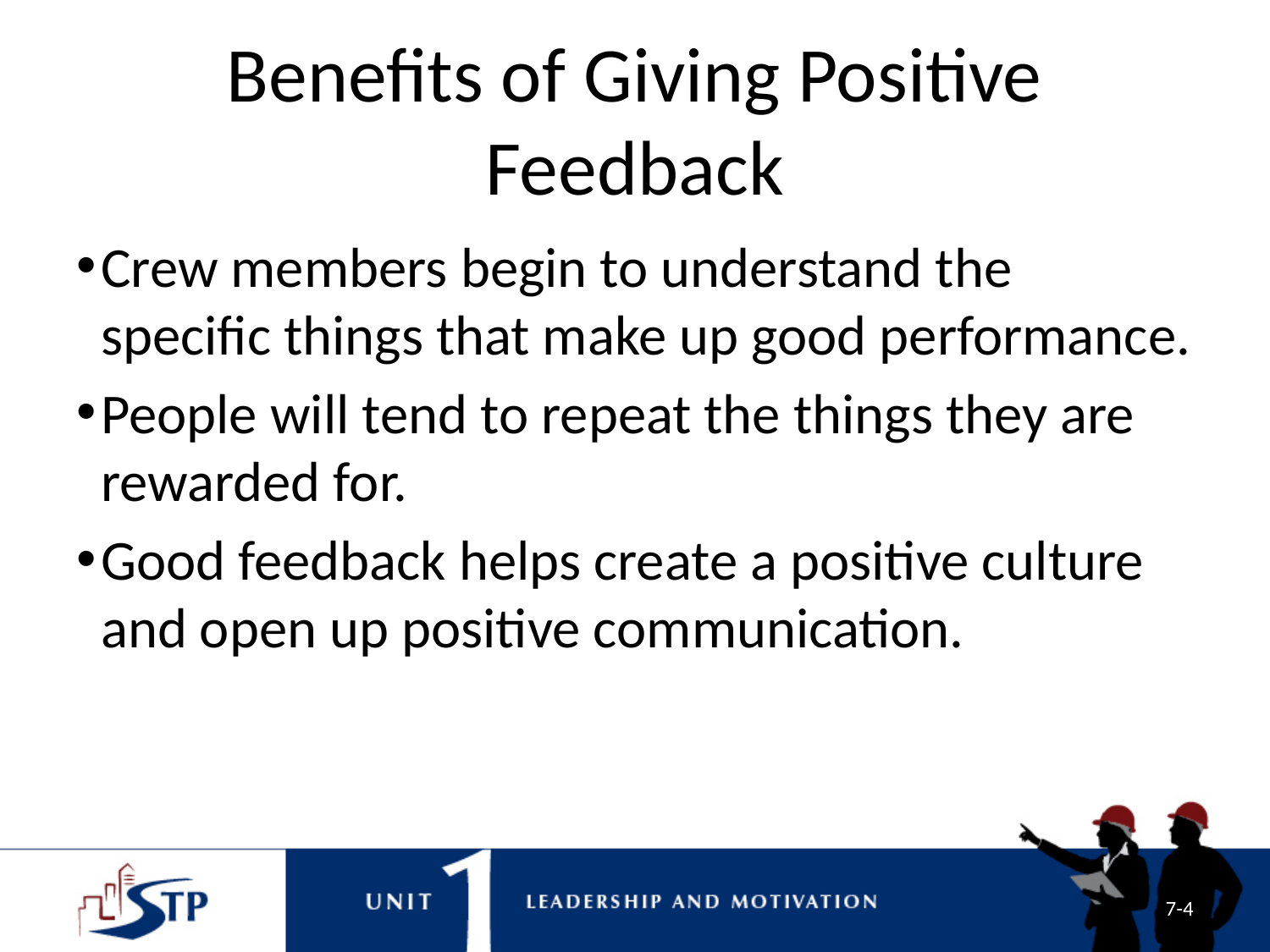

# Benefits of Giving Positive Feedback
Crew members begin to understand the specific things that make up good performance.
People will tend to repeat the things they are rewarded for.
Good feedback helps create a positive culture and open up positive communication.

7-4